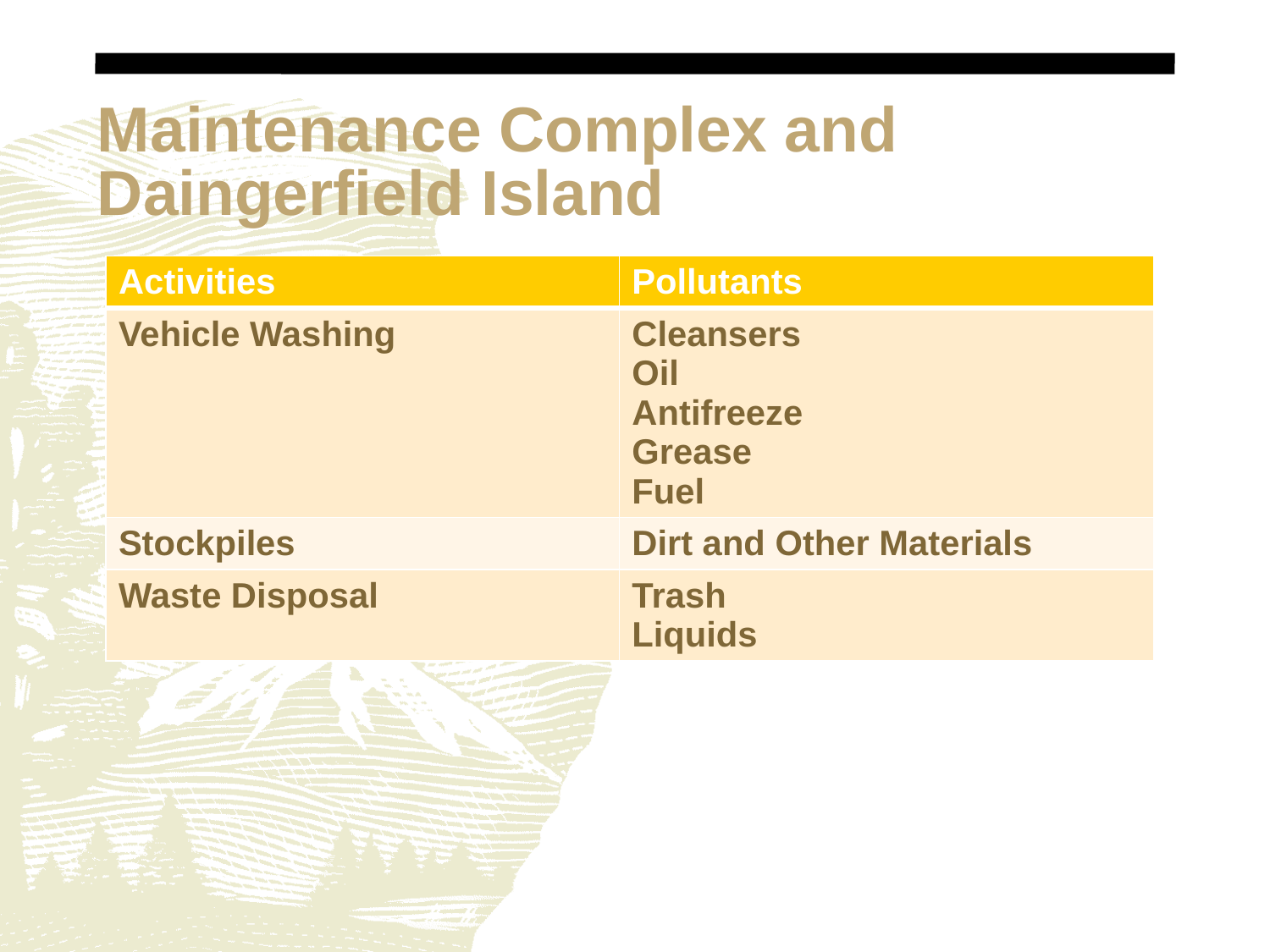

# Maintenance Complex and Daingerfield Island
| Activities | Pollutants |
| --- | --- |
| Vehicle Washing | Cleansers Oil Antifreeze Grease Fuel |
| Stockpiles | Dirt and Other Materials |
| Waste Disposal | Trash Liquids |